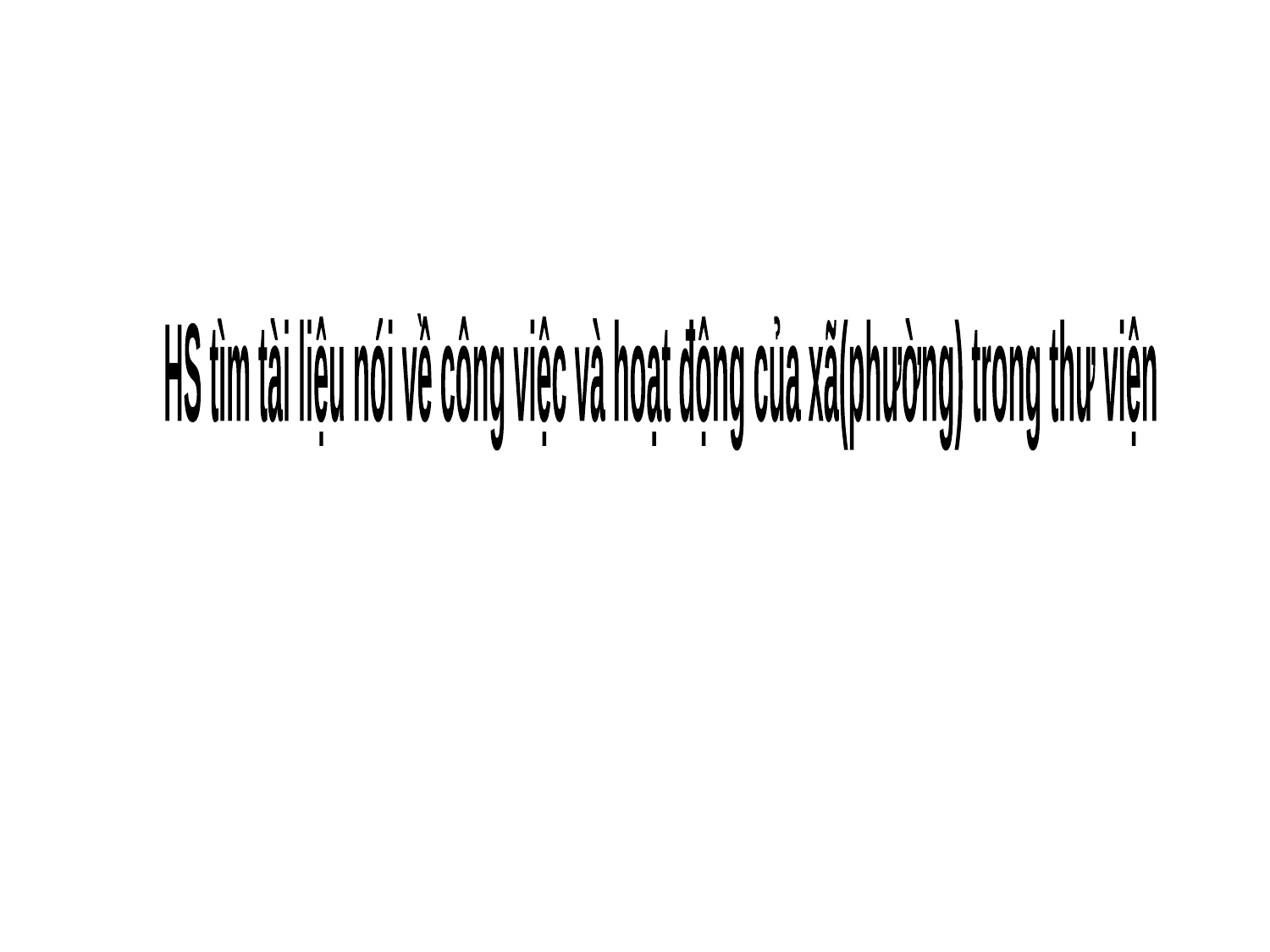

HS tìm tài liệu nói về công việc và hoạt động của xã(phường) trong thư viện